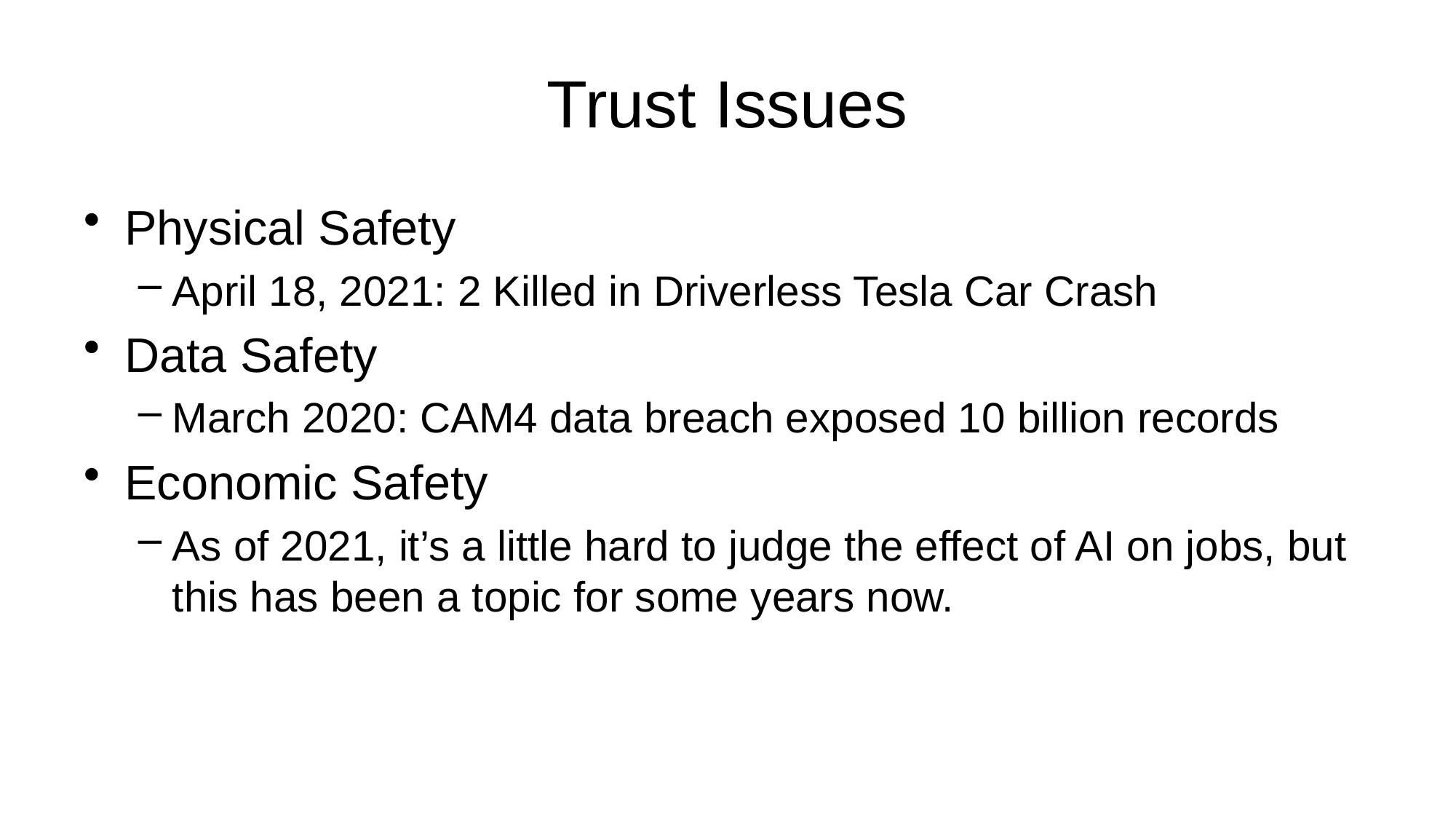

# Trust Issues
Physical Safety
April 18, 2021: 2 Killed in Driverless Tesla Car Crash
Data Safety
March 2020: CAM4 data breach exposed 10 billion records
Economic Safety
As of 2021, it’s a little hard to judge the effect of AI on jobs, but this has been a topic for some years now.